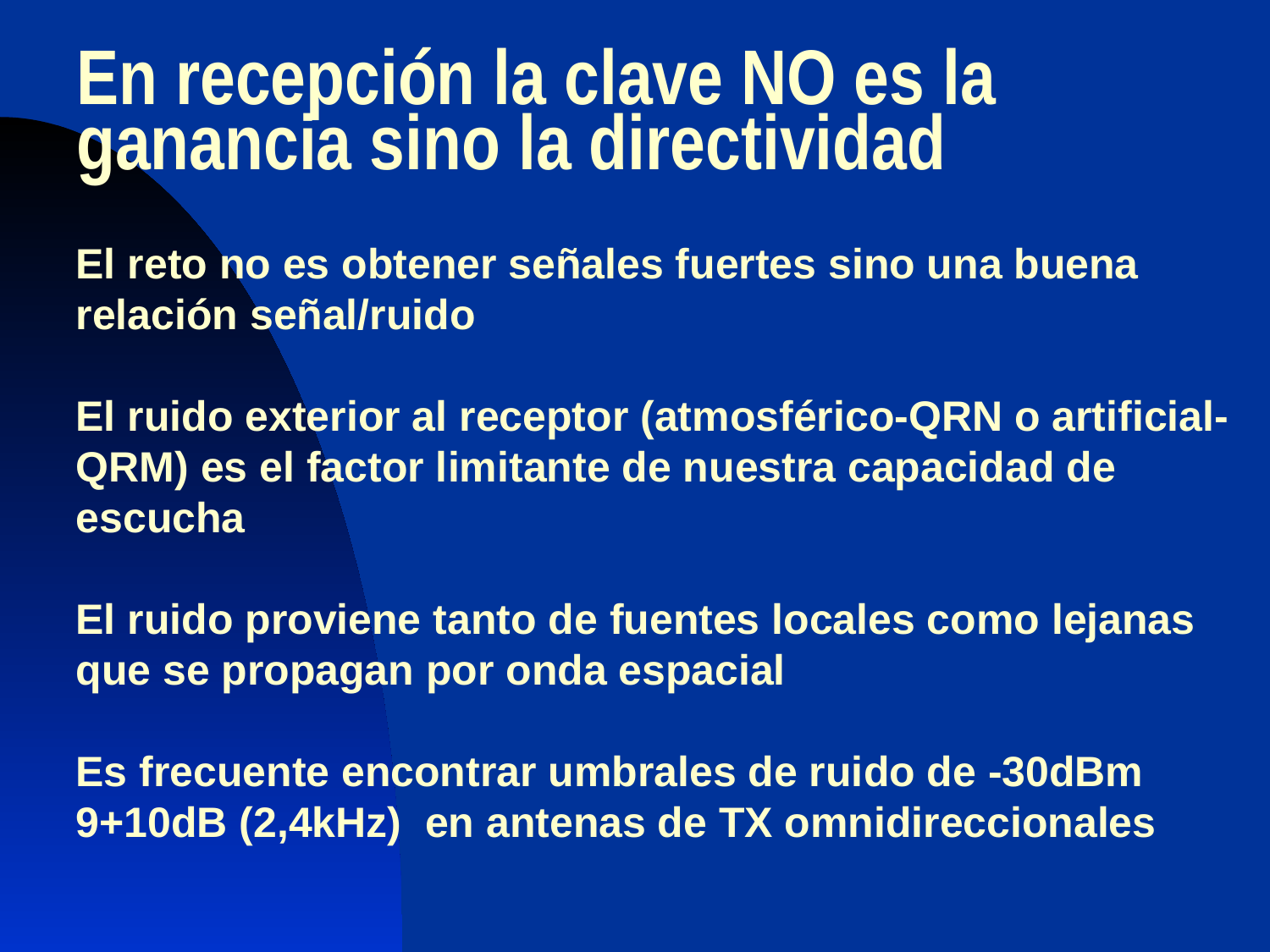

# En recepción la clave NO es la ganancia sino la directividad
El reto no es obtener señales fuertes sino una buena relación señal/ruido

El ruido exterior al receptor (atmosférico-QRN o artificial-QRM) es el factor limitante de nuestra capacidad de escucha

El ruido proviene tanto de fuentes locales como lejanas que se propagan por onda espacial

Es frecuente encontrar umbrales de ruido de -30dBm 9+10dB (2,4kHz)  en antenas de TX omnidireccionales